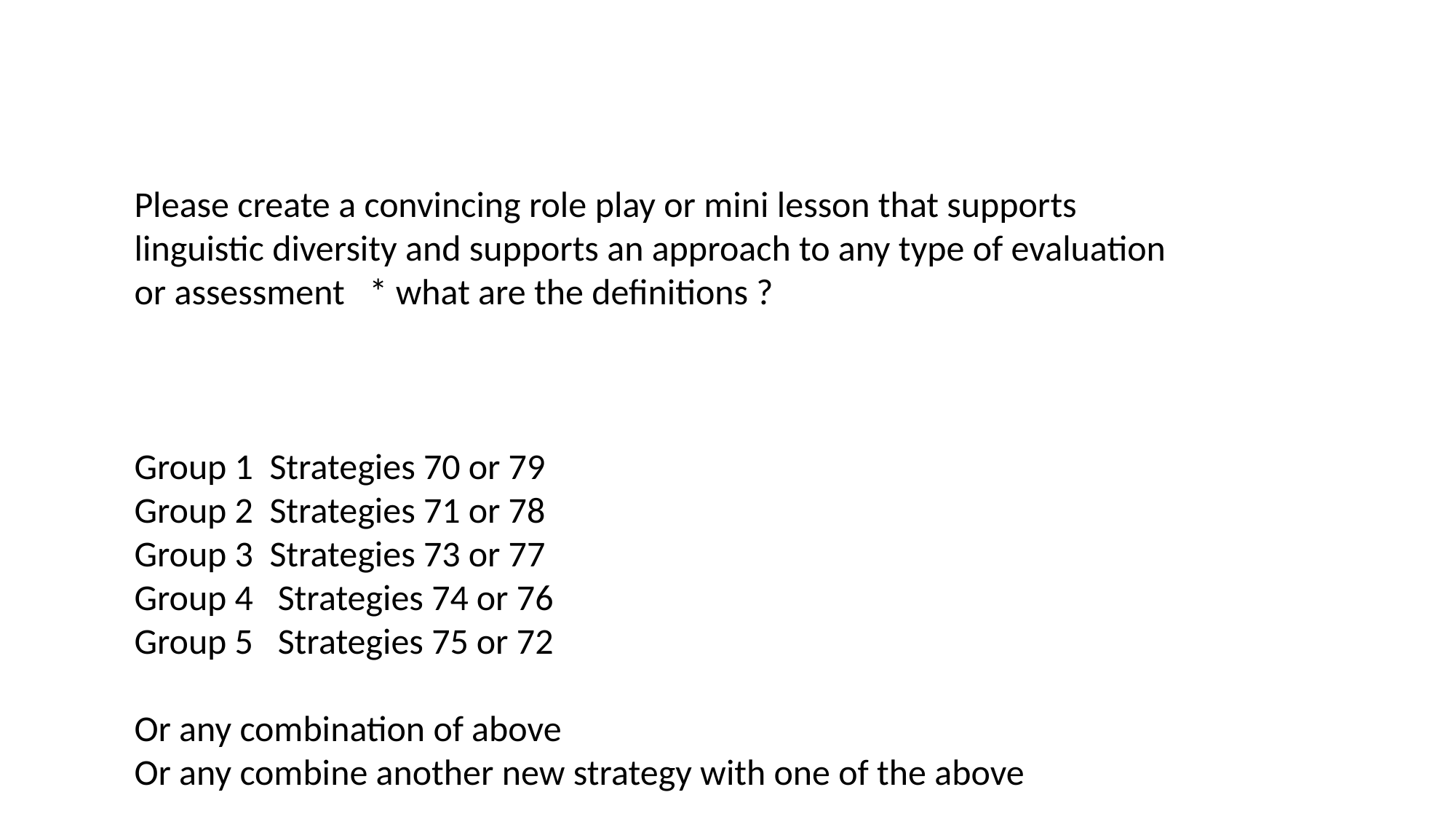

Please create a convincing role play or mini lesson that supports
linguistic diversity and supports an approach to any type of evaluation or assessment   * what are the definitions ?

Group 1  Strategies 70 or 79
Group 2  Strategies 71 or 78
Group 3  Strategies 73 or 77
Group 4   Strategies 74 or 76
Group 5   Strategies 75 or 72

Or any combination of above
Or any combine another new strategy with one of the above